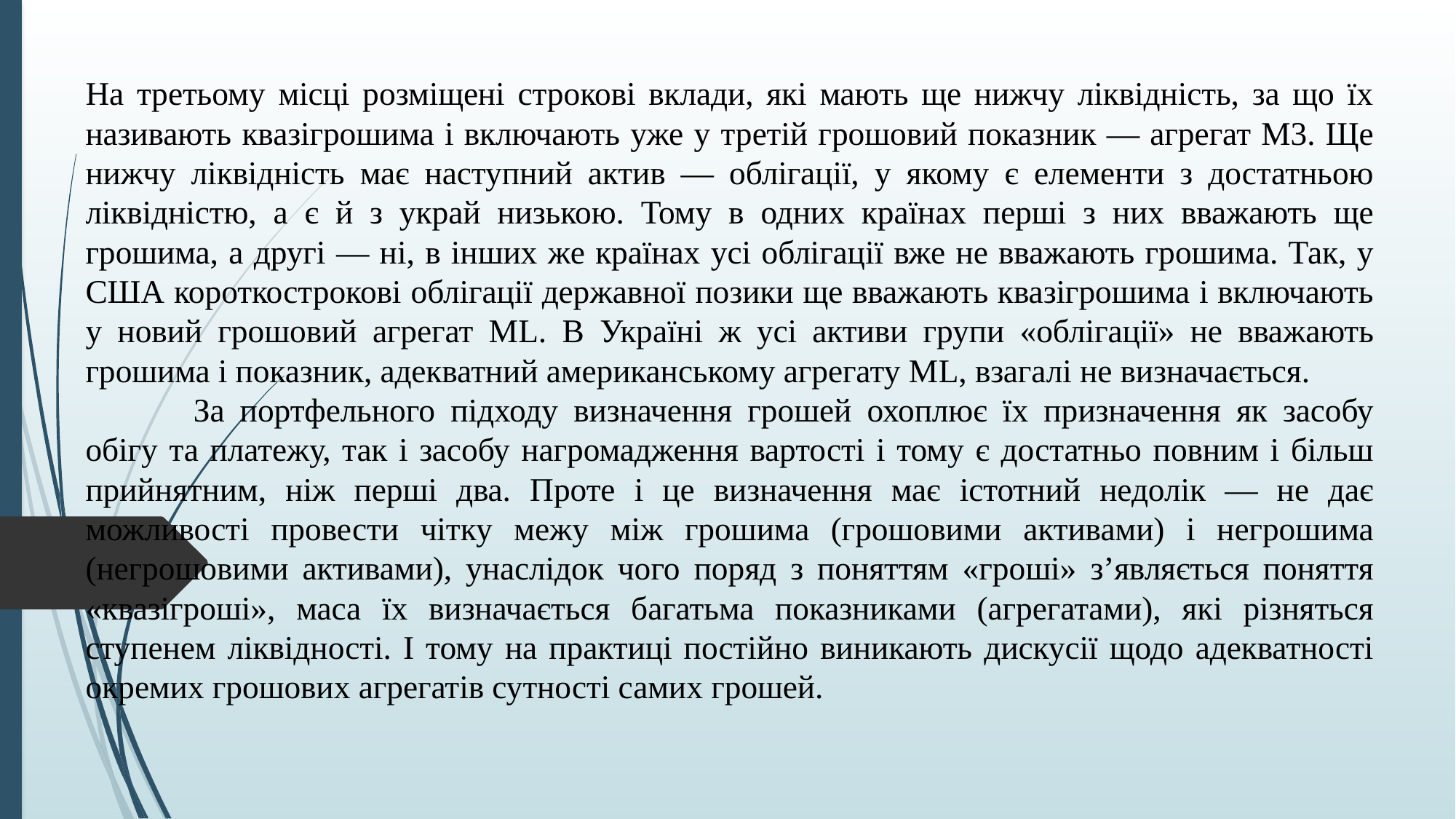

На третьому місці розміщені строкові вклади, які мають ще нижчу ліквідність, за що їх називають квазігрошима і включають уже у третій грошовий показник — агрегат М3. Ще нижчу ліквідність має наступний актив — облігації, у якому є елементи з достатньою ліквідністю, а є й з украй низькою. Тому в одних країнах перші з них вважають ще грошима, а другі — ні, в інших же країнах усі облігації вже не вважають грошима. Так, у США короткострокові облігації державної позики ще вважають квазігрошима і включають у новий грошовий агрегат МL. В Україні ж усі активи групи «облігації» не вважають грошима і показник, адекватний американському агрегату МL, взагалі не визначається.
	За портфельного підходу визначення грошей охоплює їх призначення як засобу обігу та платежу, так і засобу нагромадження вартості і тому є достатньо повним і більш прийнятним, ніж перші два. Проте і це визначення має істотний недолік — не дає можливості провести чітку межу між грошима (грошовими активами) і негрошима (негрошовими активами), унаслідок чого поряд з поняттям «гроші» з’являється поняття «квазігроші», маса їх визначається багатьма показниками (агрегатами), які різняться ступенем ліквідності. І тому на практиці постійно виникають дискусії щодо адекватності окремих грошових агрегатів сутності самих грошей.